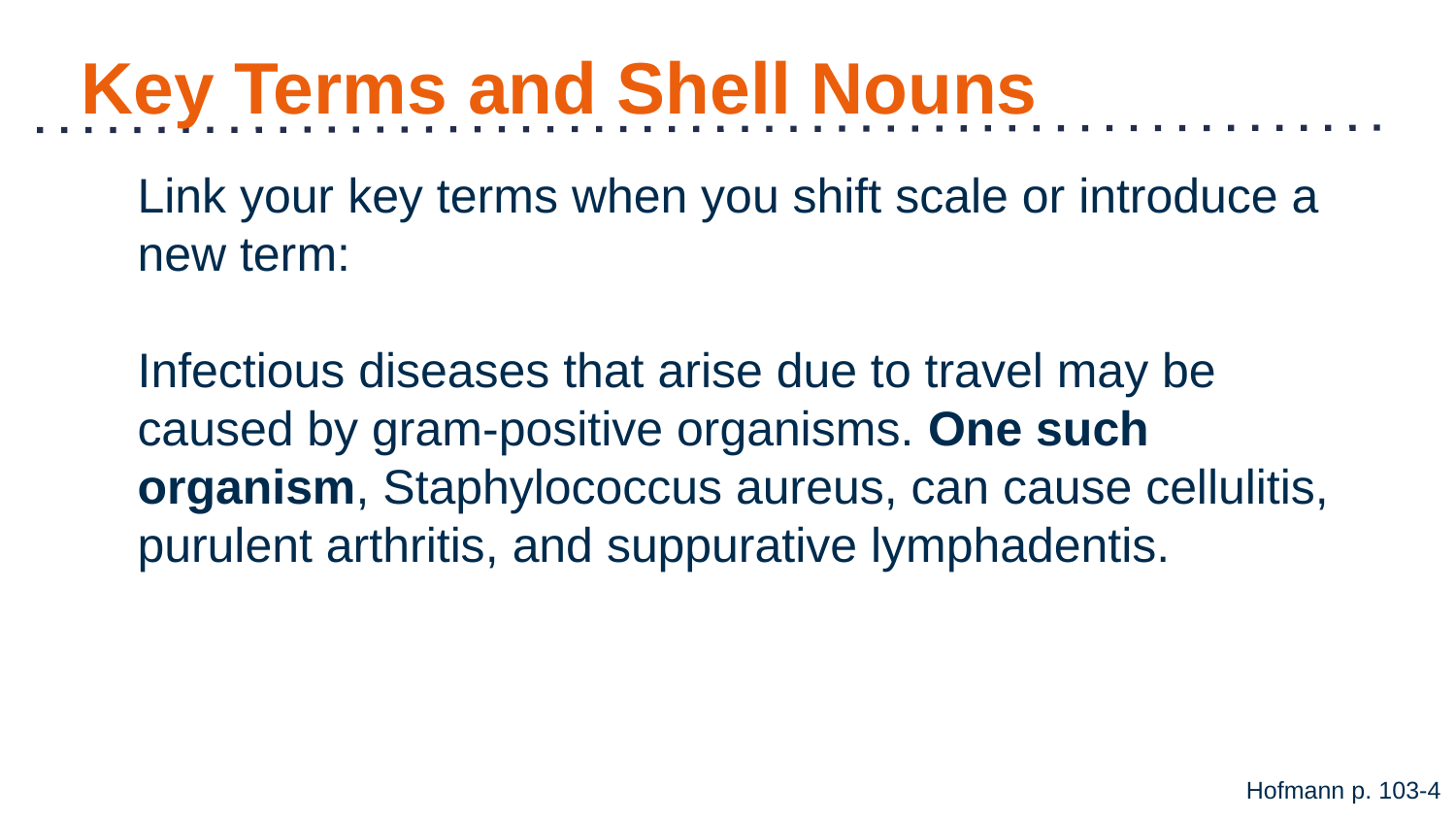

# Key Terms and Shell Nouns
Link your key terms when you shift scale or introduce a new term:

Infectious diseases that arise due to travel may be caused by gram-positive organisms. One such organism, Staphylococcus aureus, can cause cellulitis, purulent arthritis, and suppurative lymphadentis.

Hofmann p. 103-4